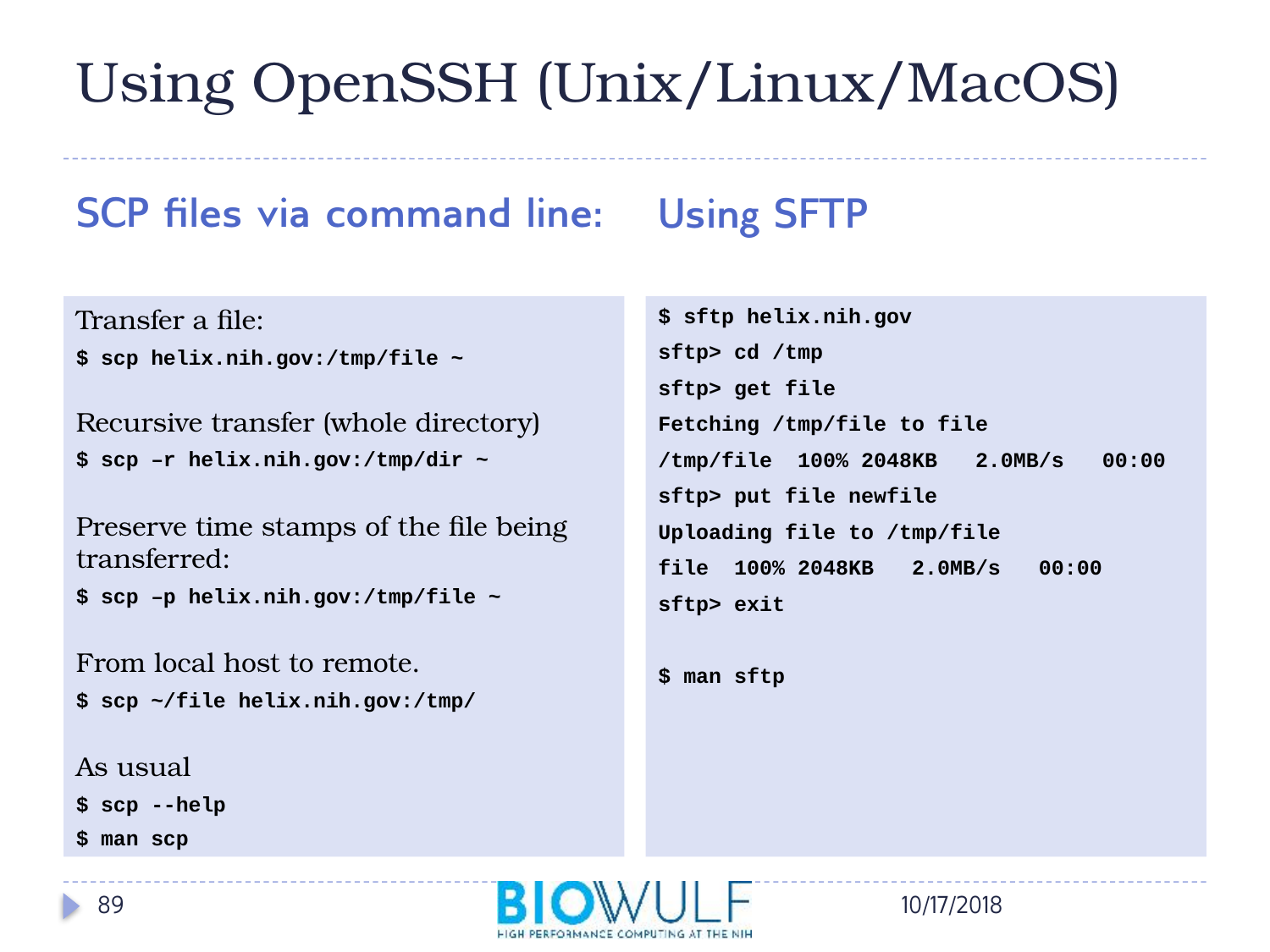

# Using OpenSSH (Unix/Linux/MacOS)
SCP files via command line:
Using SFTP
Transfer a file:
$ scp helix.nih.gov:/tmp/file ~

Recursive transfer (whole directory)
$ scp –r helix.nih.gov:/tmp/dir ~

Preserve time stamps of the file being transferred:
$ scp –p helix.nih.gov:/tmp/file ~

From local host to remote.
$ scp ~/file helix.nih.gov:/tmp/

As usual
$ scp --help
$ man scp
$ sftp helix.nih.gov
sftp> cd /tmp
sftp> get file
Fetching /tmp/file to file
/tmp/file  100% 2048KB   2.0MB/s   00:00
sftp> put file newfile
Uploading file to /tmp/file
file  100% 2048KB   2.0MB/s   00:00
sftp> exit

$ man sftp

89
10/17/2018